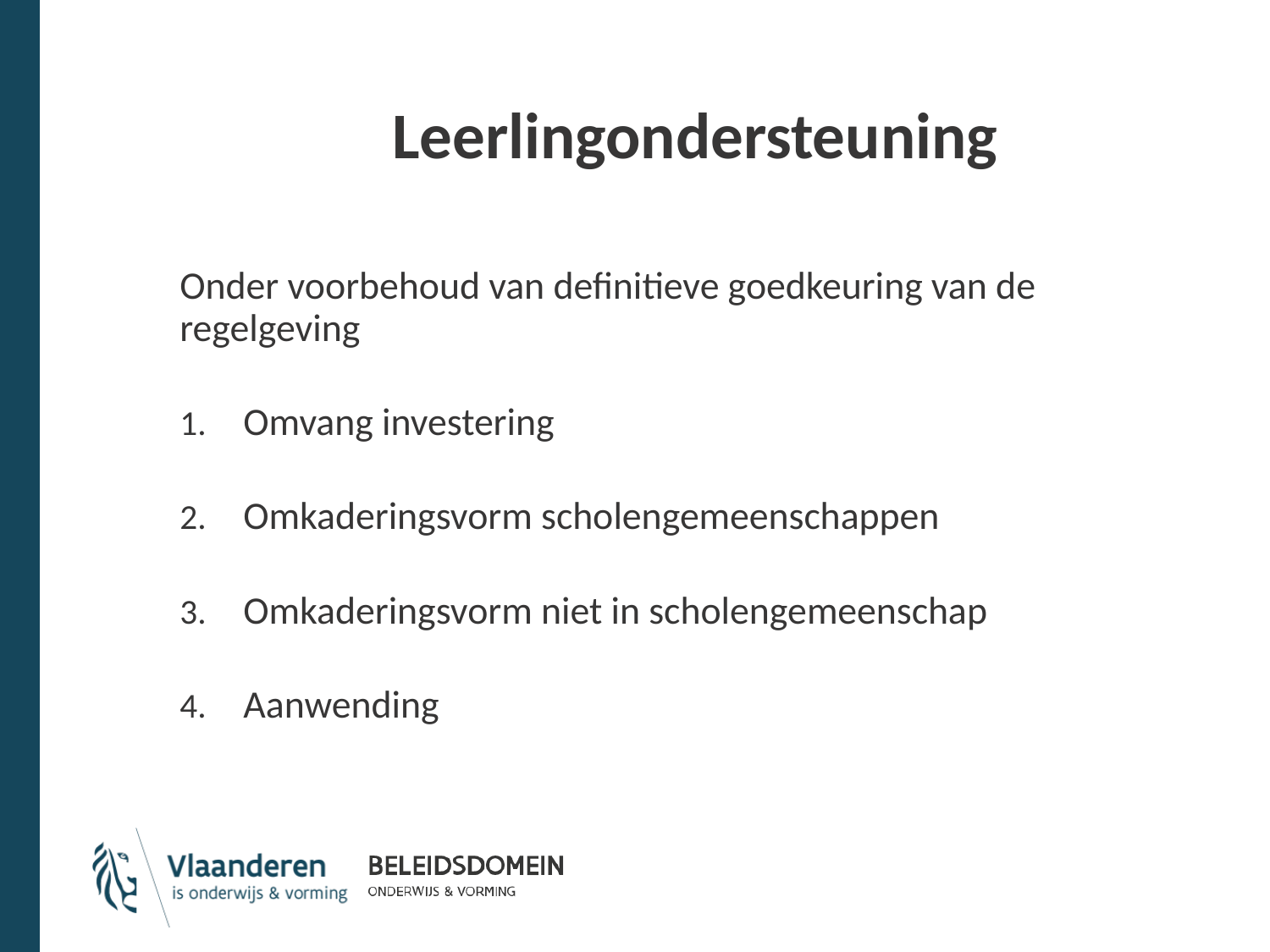

# Leerlingondersteuning
Onder voorbehoud van definitieve goedkeuring van de regelgeving

Omvang investering

Omkaderingsvorm scholengemeenschappen

Omkaderingsvorm niet in scholengemeenschap

Aanwending